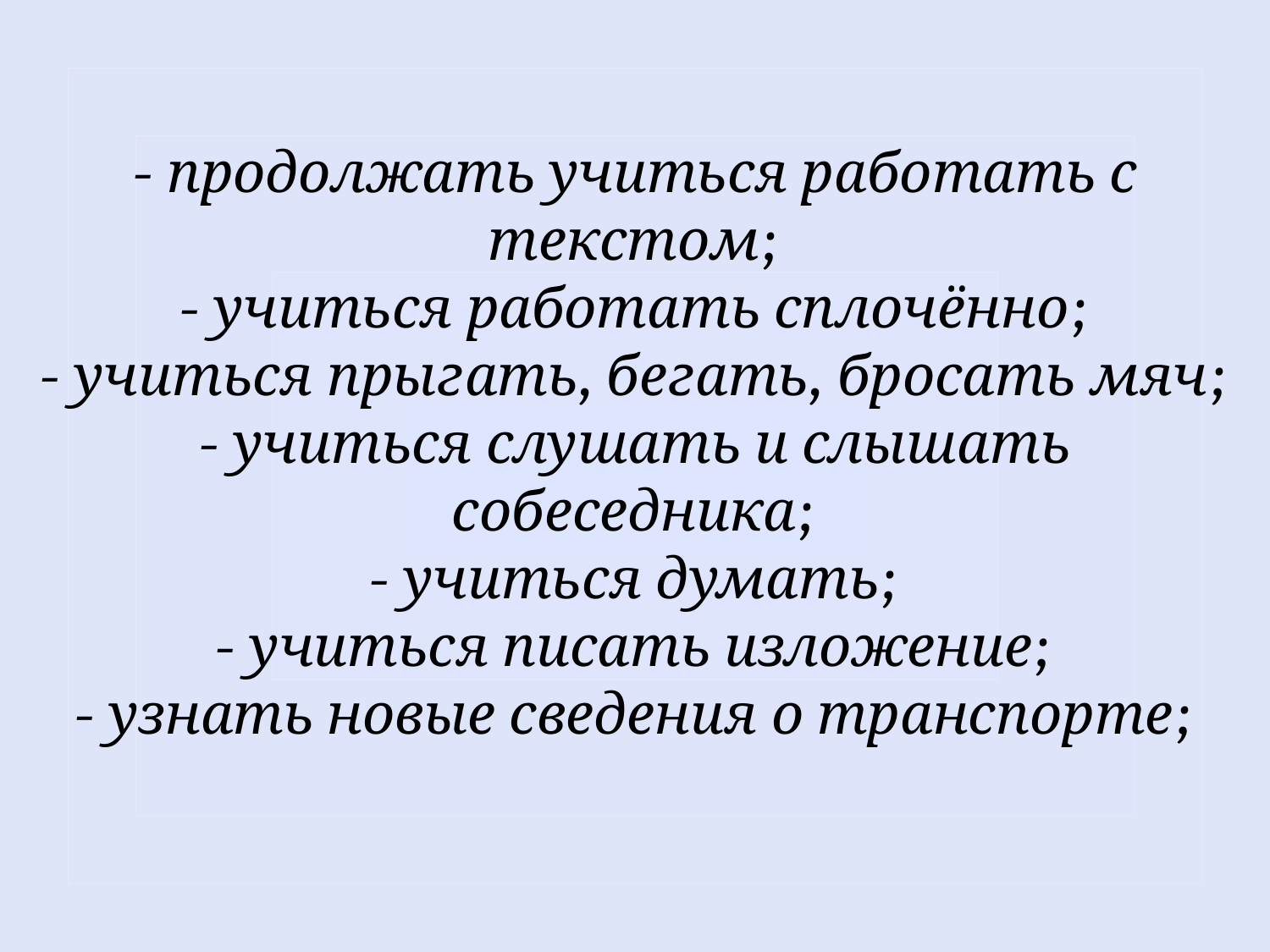

- продолжать учиться работать с текстом;
- учиться работать сплочённо;
- учиться прыгать, бегать, бросать мяч;
- учиться слушать и слышать собеседника;
- учиться думать;
- учиться писать изложение;
- узнать новые сведения о транспорте;